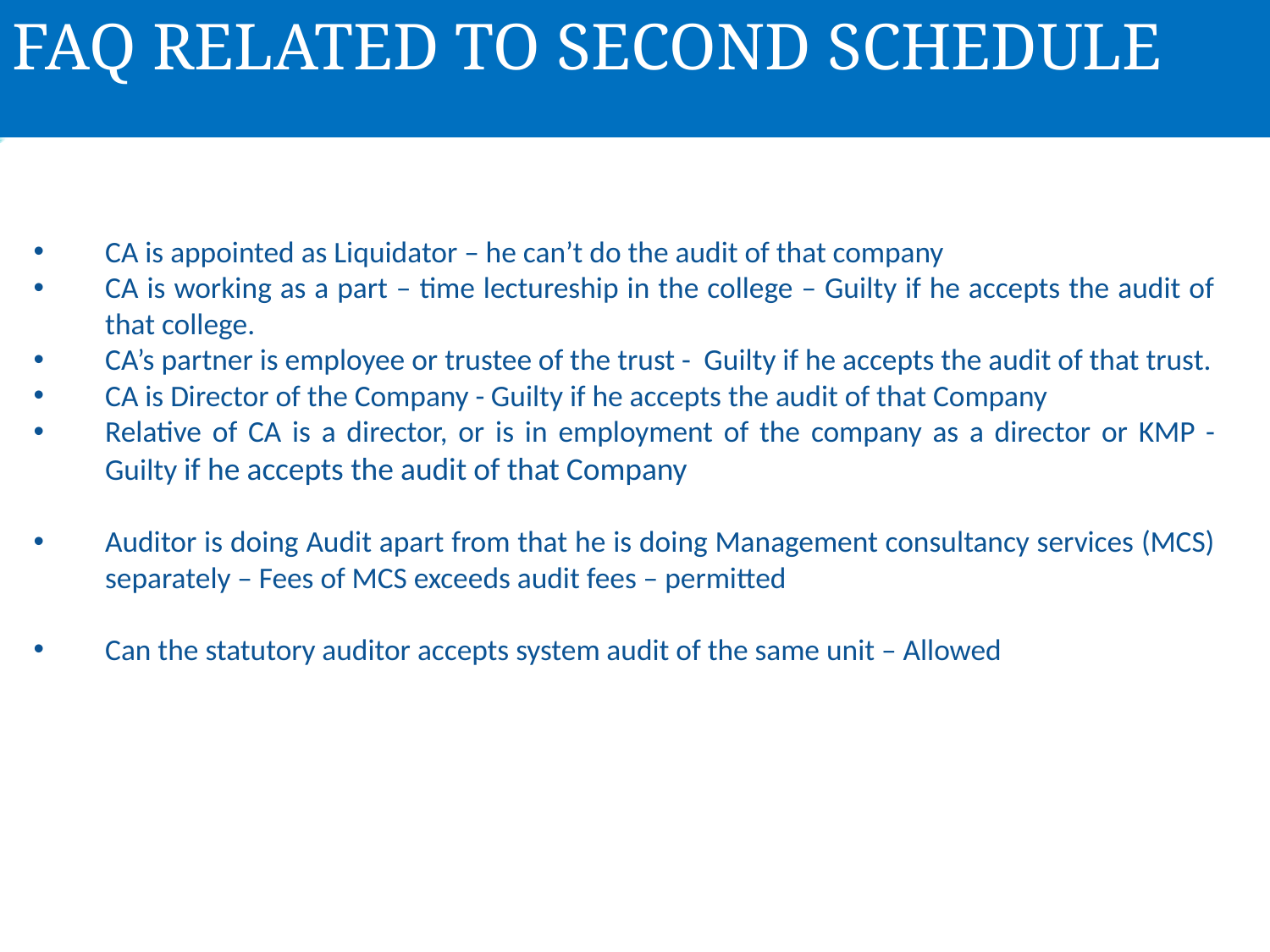

FAQ RELATED TO SECOND SCHEDULE

CA is appointed as Liquidator – he can’t do the audit of that company
CA is working as a part – time lectureship in the college – Guilty if he accepts the audit of that college.
CA’s partner is employee or trustee of the trust -  Guilty if he accepts the audit of that trust.
CA is Director of the Company - Guilty if he accepts the audit of that Company
Relative of CA is a director, or is in employment of the company as a director or KMP - Guilty if he accepts the audit of that Company

Auditor is doing Audit apart from that he is doing Management consultancy services (MCS) separately – Fees of MCS exceeds audit fees – permitted

Can the statutory auditor accepts system audit of the same unit – Allowed